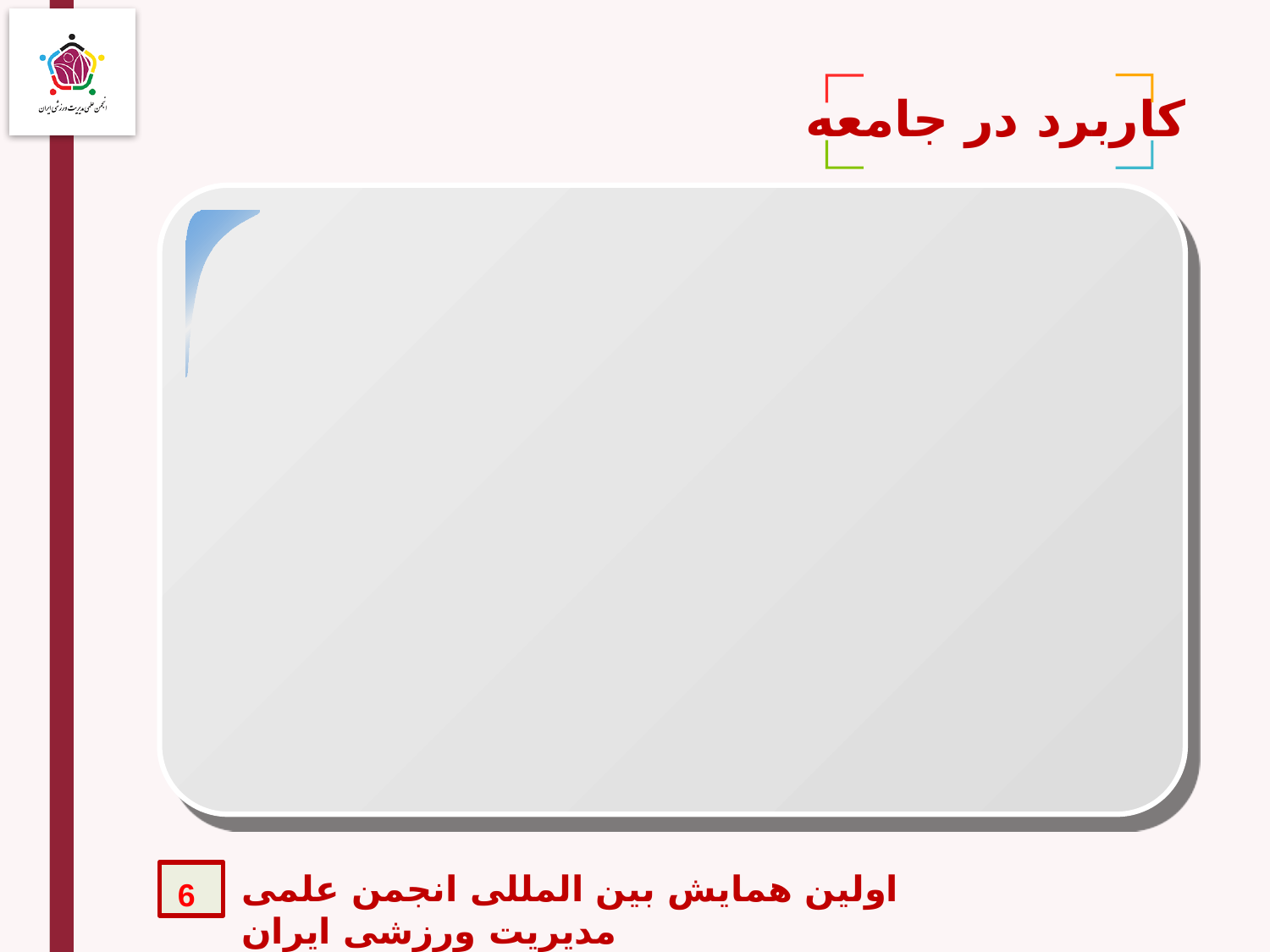

کاربرد در جامعه

اولین همایش بین المللی انجمن علمی مدیریت ورزشی ایران

6